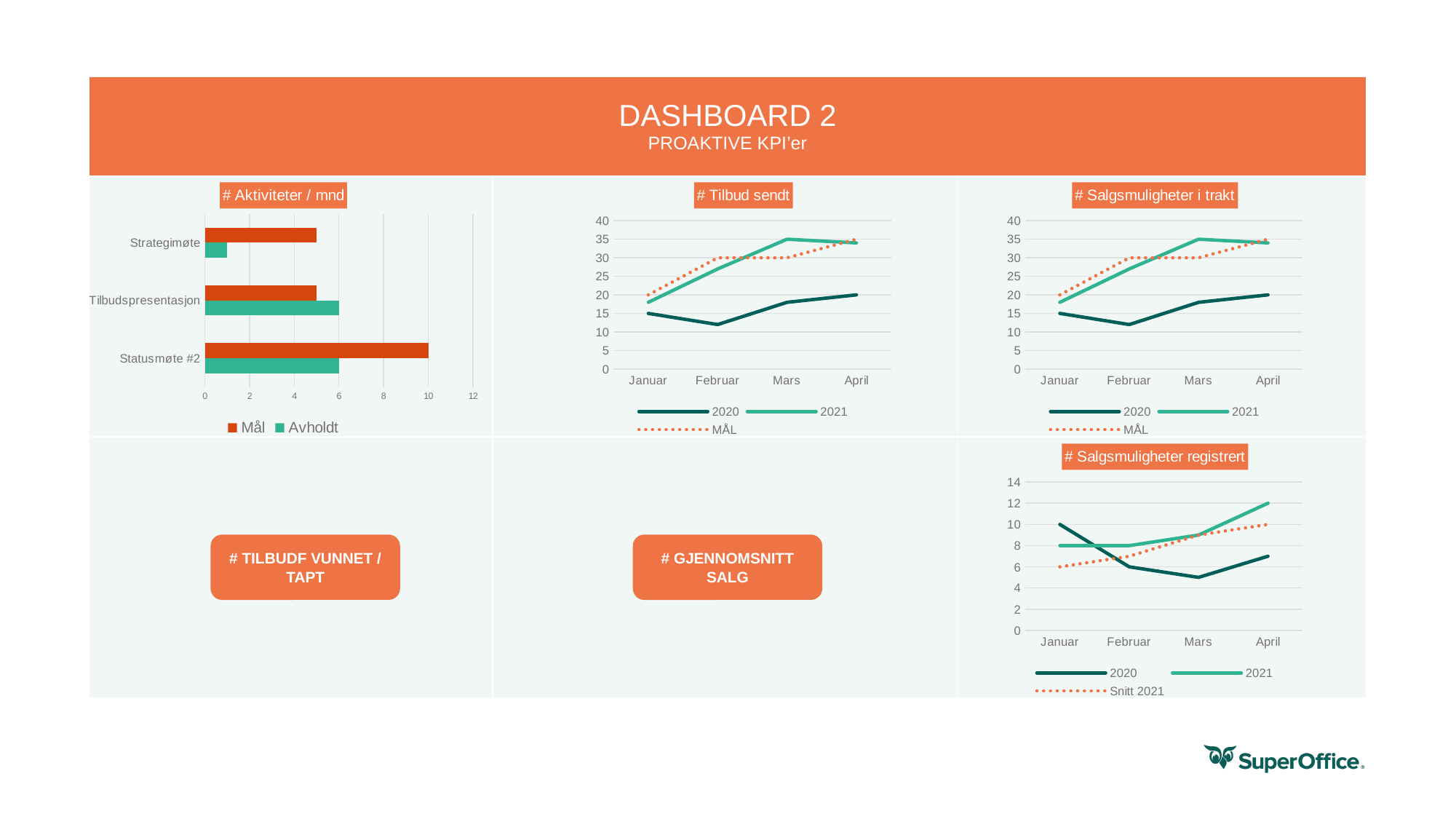

| DASHBOARD 2 PROAKTIVE KPI’er |  |  |
| --- | --- | --- |
|  |  |  |
|  |  |  |

### Chart: # Aktiviteter / mnd

| Category | Avholdt | Mål |
|---|---|---|
| Statusmøte #2 | 6.0 | 10.0 |
| Tilbudspresentasjon | 6.0 | 5.0 |
| Strategimøte | 1.0 | 5.0 |

### Chart: # Tilbud sendt

| Category | 2020 | 2021 | MÅL |
|---|---|---|---|
| Januar | 15.0 | 18.0 | 20.0 |
| Februar | 12.0 | 27.0 | 30.0 |
| Mars | 18.0 | 35.0 | 30.0 |
| April | 20.0 | 34.0 | 35.0 |

### Chart: # Salgsmuligheter i trakt

| Category | 2020 | 2021 | MÅL |
|---|---|---|---|
| Januar | 15.0 | 18.0 | 20.0 |
| Februar | 12.0 | 27.0 | 30.0 |
| Mars | 18.0 | 35.0 | 30.0 |
| April | 20.0 | 34.0 | 35.0 |

### Chart: # Salgsmuligheter registrert

| Category | 2020 | 2021 | Snitt 2021 |
|---|---|---|---|
| Januar | 10.0 | 8.0 | 6.0 |
| Februar | 6.0 | 8.0 | 7.0 |
| Mars | 5.0 | 9.0 | 9.0 |
| April | 7.0 | 12.0 | 10.0 |
# TILBUDF VUNNET / TAPT
# GJENNOMSNITT SALG